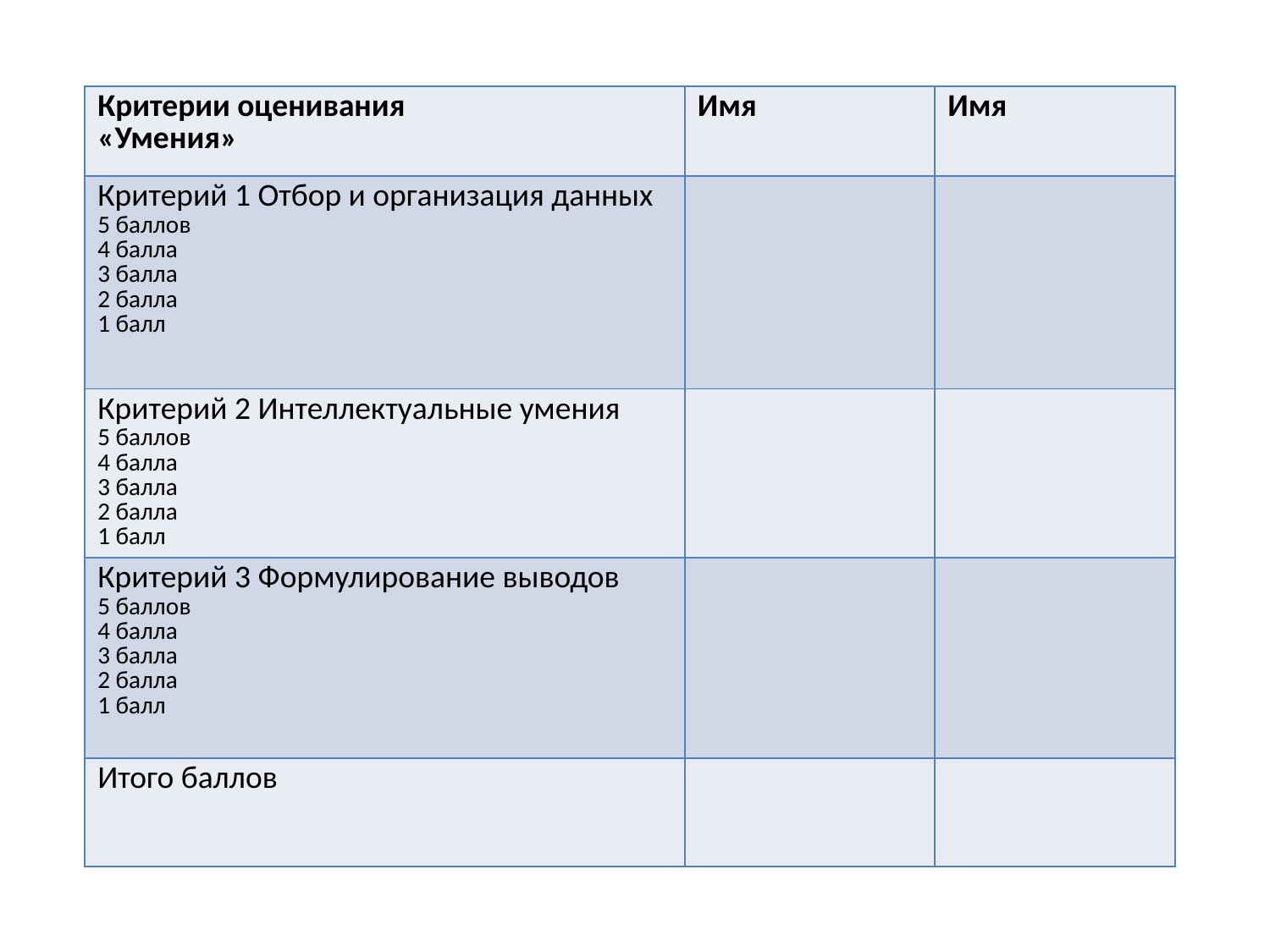

| Критерии оценивания «Умения» | Имя | Имя |
| --- | --- | --- |
| Критерий 1 Отбор и организация данных 5 баллов 4 балла 3 балла 2 балла 1 балл |  |  |
| Критерий 2 Интеллектуальные умения 5 баллов 4 балла 3 балла 2 балла 1 балл |  |  |
| Критерий 3 Формулирование выводов 5 баллов 4 балла 3 балла 2 балла 1 балл |  |  |
| Итого баллов |  |  |